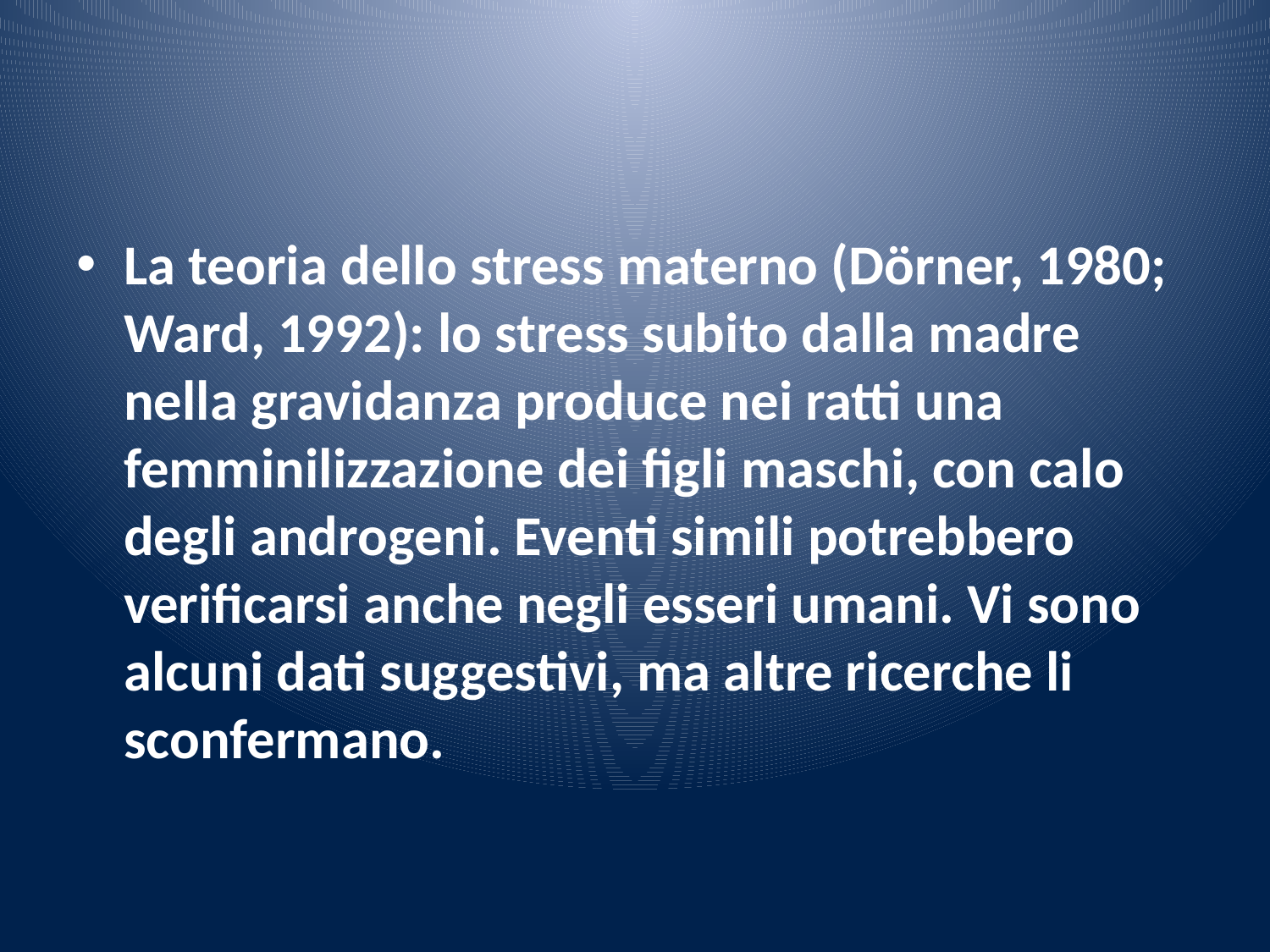

#
La teoria dello stress materno (Dörner, 1980; Ward, 1992): lo stress subito dalla madre nella gravidanza produce nei ratti una femminilizzazione dei figli maschi, con calo degli androgeni. Eventi simili potrebbero verificarsi anche negli esseri umani. Vi sono alcuni dati suggestivi, ma altre ricerche li sconfermano.